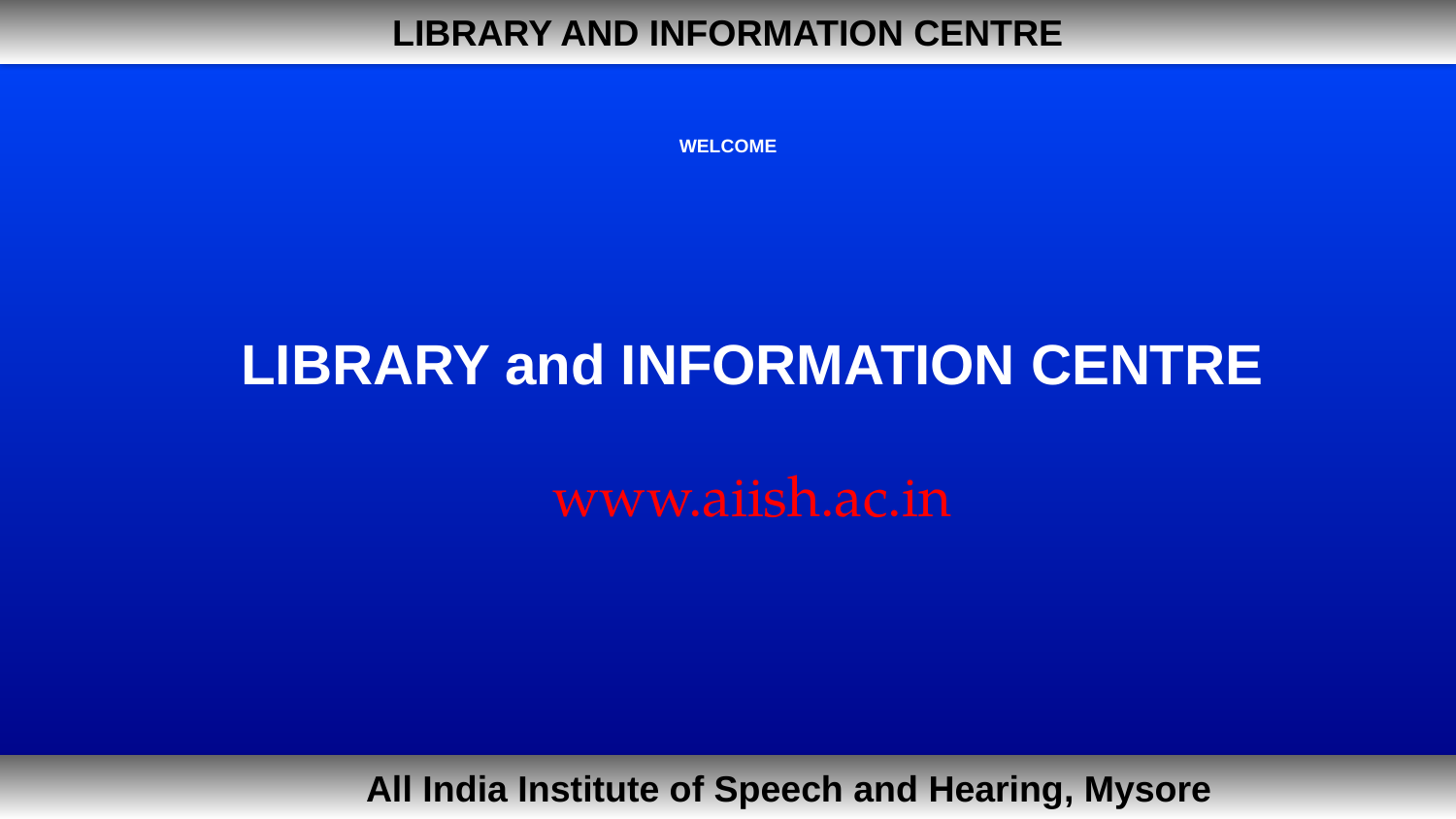

LIBRARY AND INFORMATION CENTRE

# WELCOME

LIBRARY and INFORMATION CENTRE

www.aiish.ac.in

            All India Institute of Speech and Hearing, Mysore